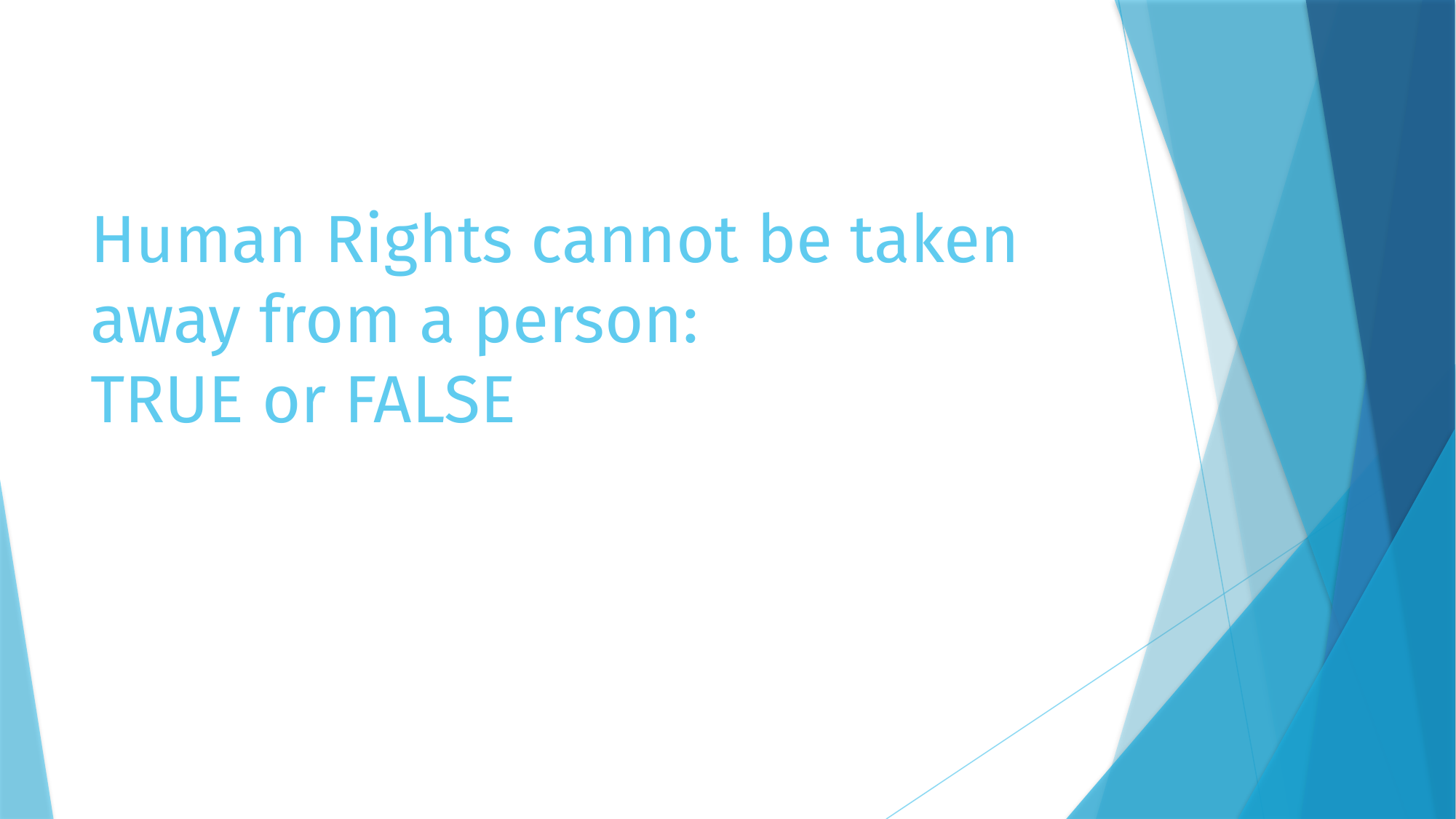

# Human Rights cannot be taken away from a person: TRUE or FALSE